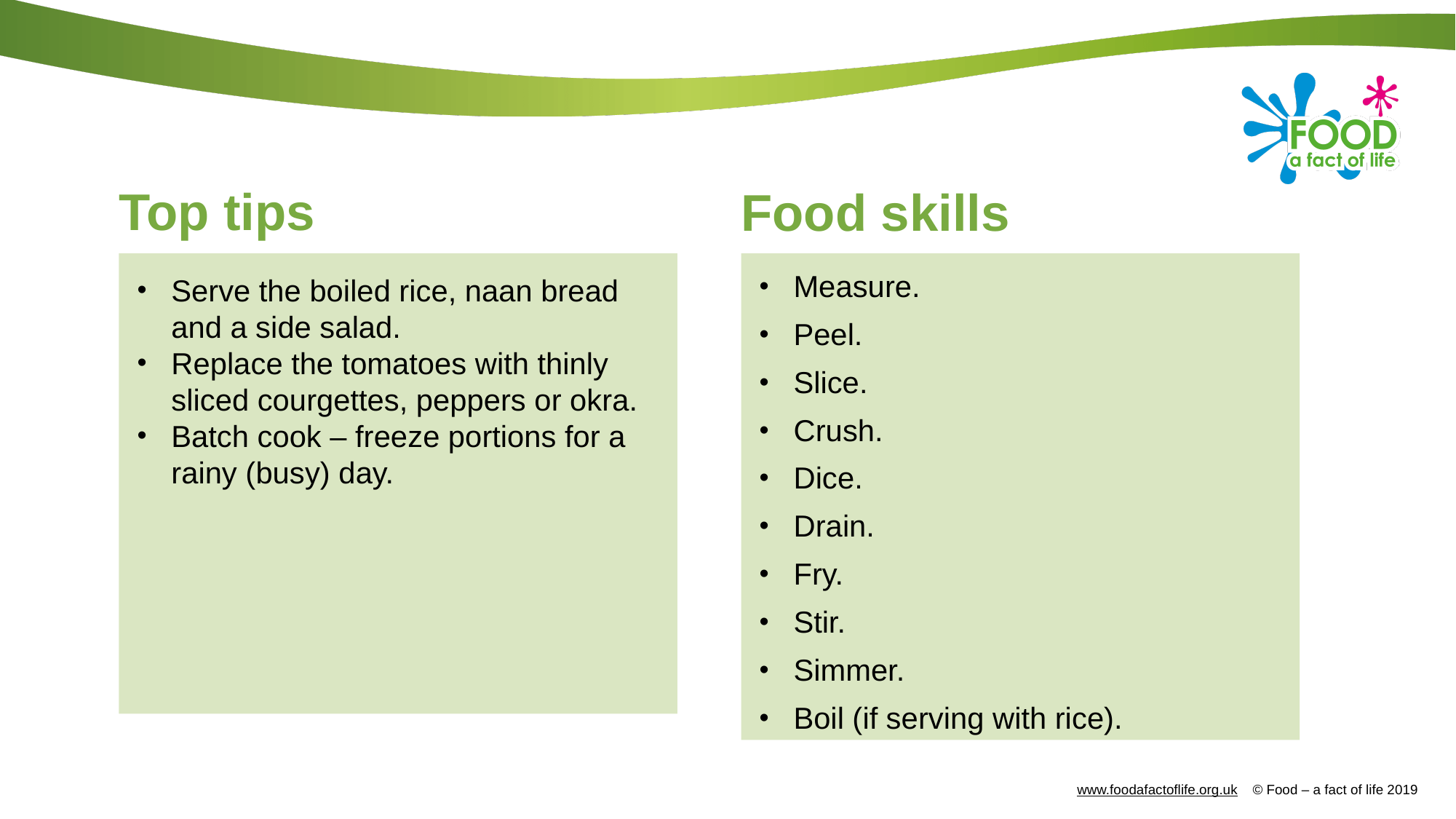

# Top tips
Food skills

Serve the boiled rice, naan bread and a side salad.
Replace the tomatoes with thinly sliced courgettes, peppers or okra.
Batch cook – freeze portions for a rainy (busy) day.
Measure.
Peel.
Slice.
Crush.
Dice.
Drain.
Fry.
Stir.
Simmer.
Boil (if serving with rice).